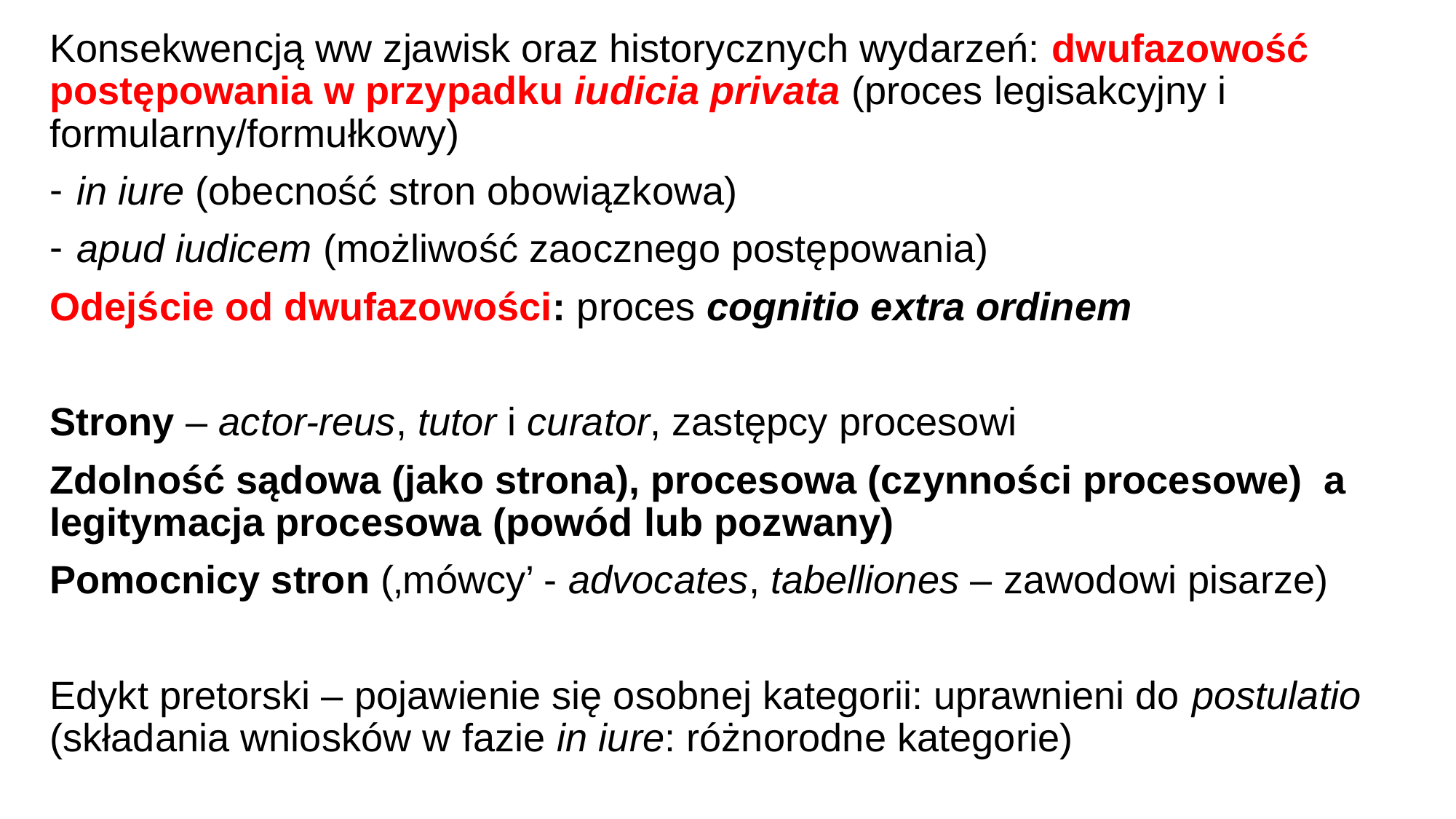

Konsekwencją ww zjawisk oraz historycznych wydarzeń: dwufazowość postępowania w przypadku iudicia privata (proces legisakcyjny i formularny/formułkowy)
in iure (obecność stron obowiązkowa)
apud iudicem (możliwość zaocznego postępowania)
Odejście od dwufazowości: proces cognitio extra ordinem

Strony – actor-reus, tutor i curator, zastępcy procesowi
Zdolność sądowa (jako strona), procesowa (czynności procesowe)  a legitymacja procesowa (powód lub pozwany)
Pomocnicy stron (‚mówcy’ - advocates, tabelliones – zawodowi pisarze)

Edykt pretorski – pojawienie się osobnej kategorii: uprawnieni do postulatio (składania wniosków w fazie in iure: różnorodne kategorie)